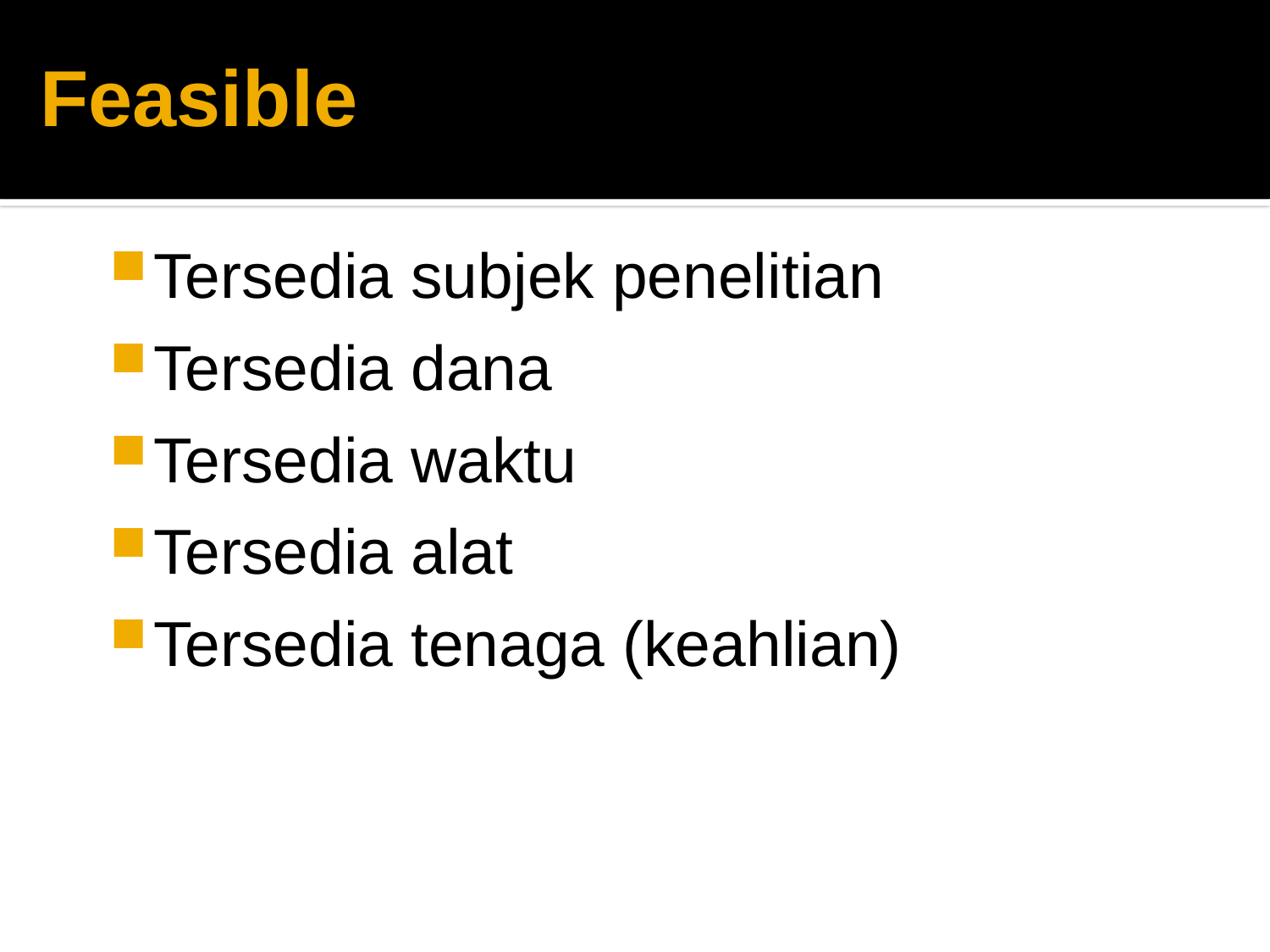

Feasible
Tersedia subjek penelitian
Tersedia dana
Tersedia waktu
Tersedia alat
Tersedia tenaga (keahlian)